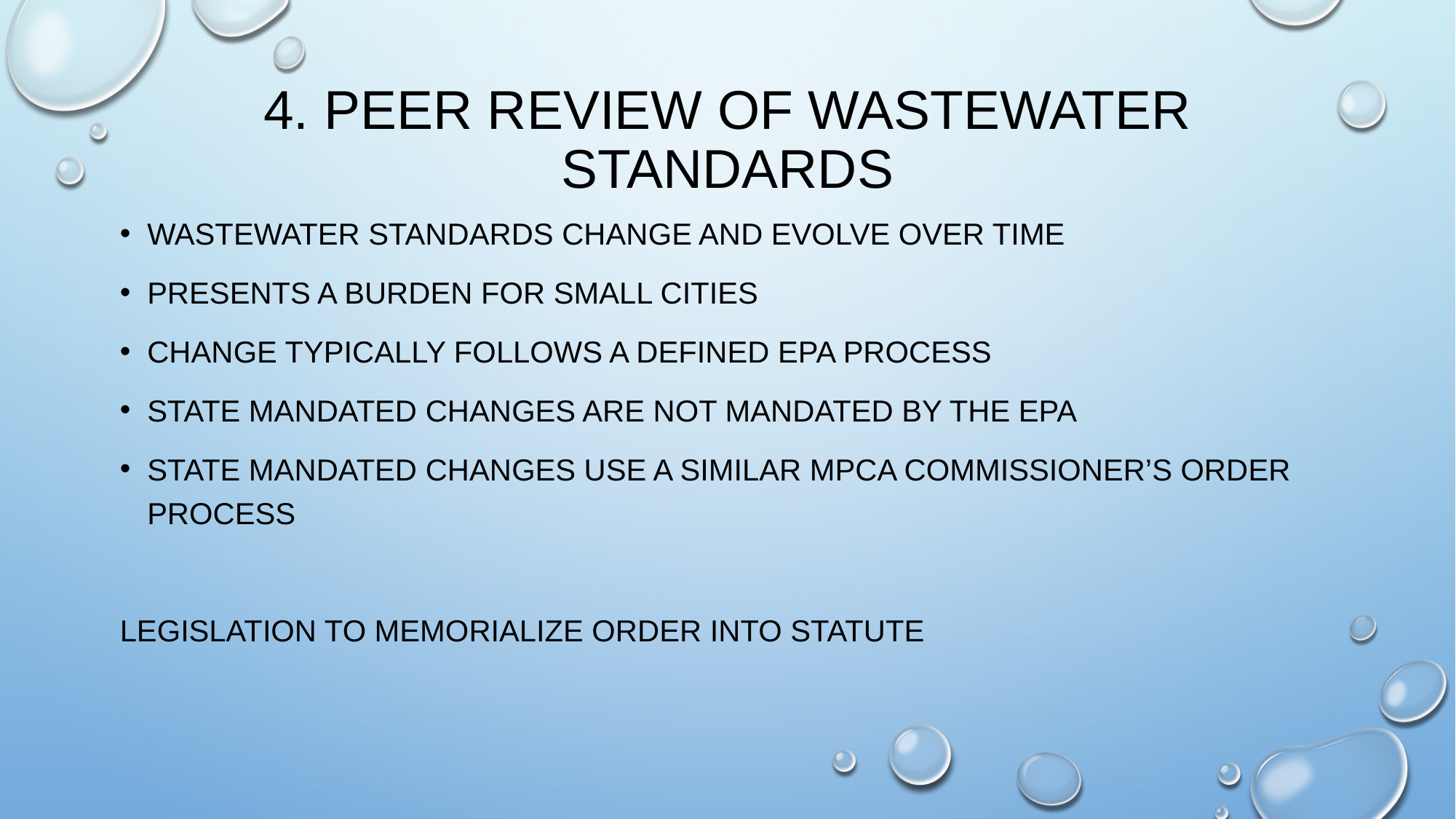

# 4. Peer review of wastewater standards
Wastewater standards change and evolve over time
Presents a burden for small cities
Change typically follows a defined epa process
State mandated changes are not mandated by the epa
State mandated changes use a similar mpca commissioner’s order process

Legislation to memorialize order into statute